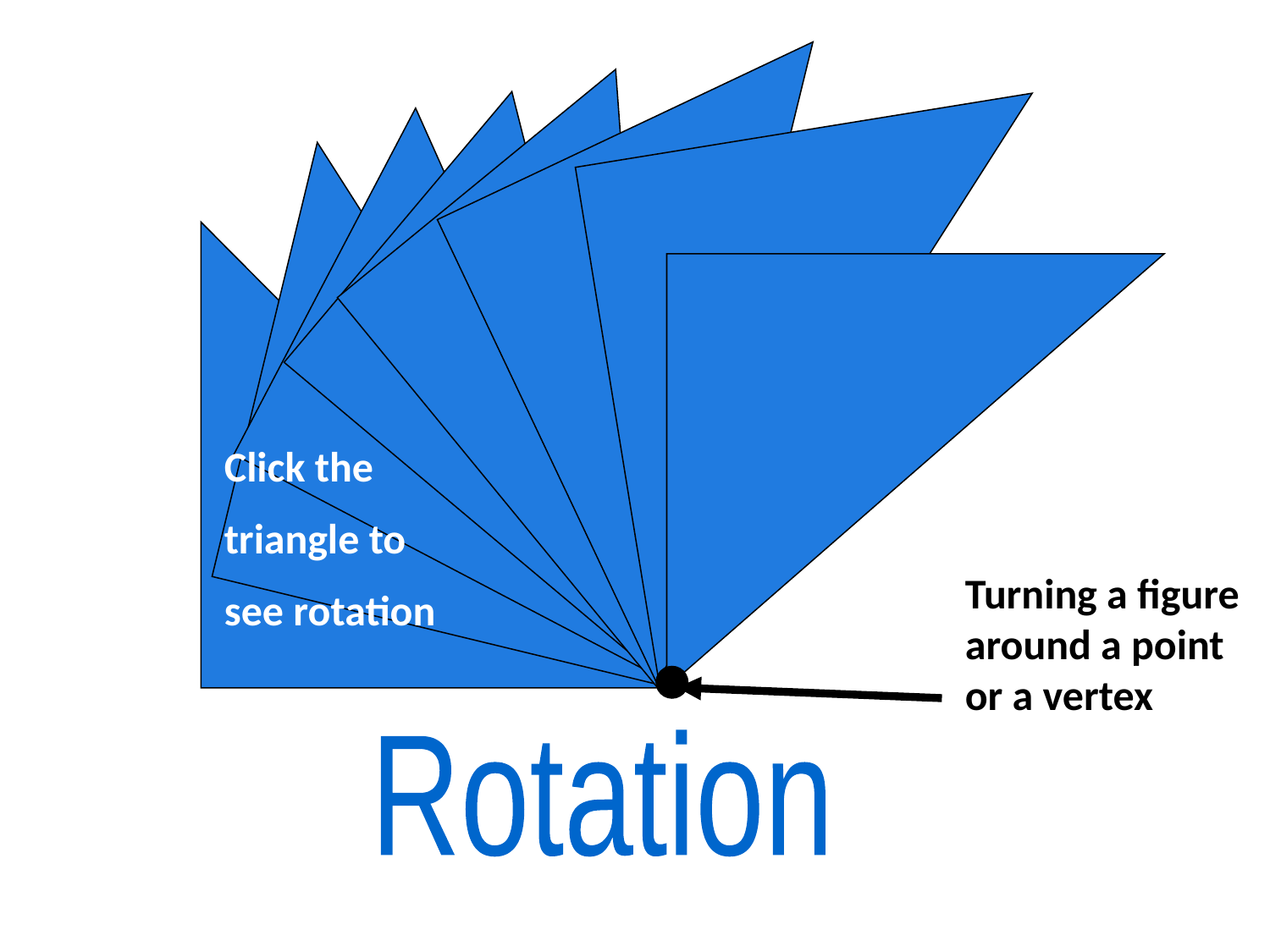

Click the
triangle to
see rotation
Turning a figure around a point or a vertex

Rotation